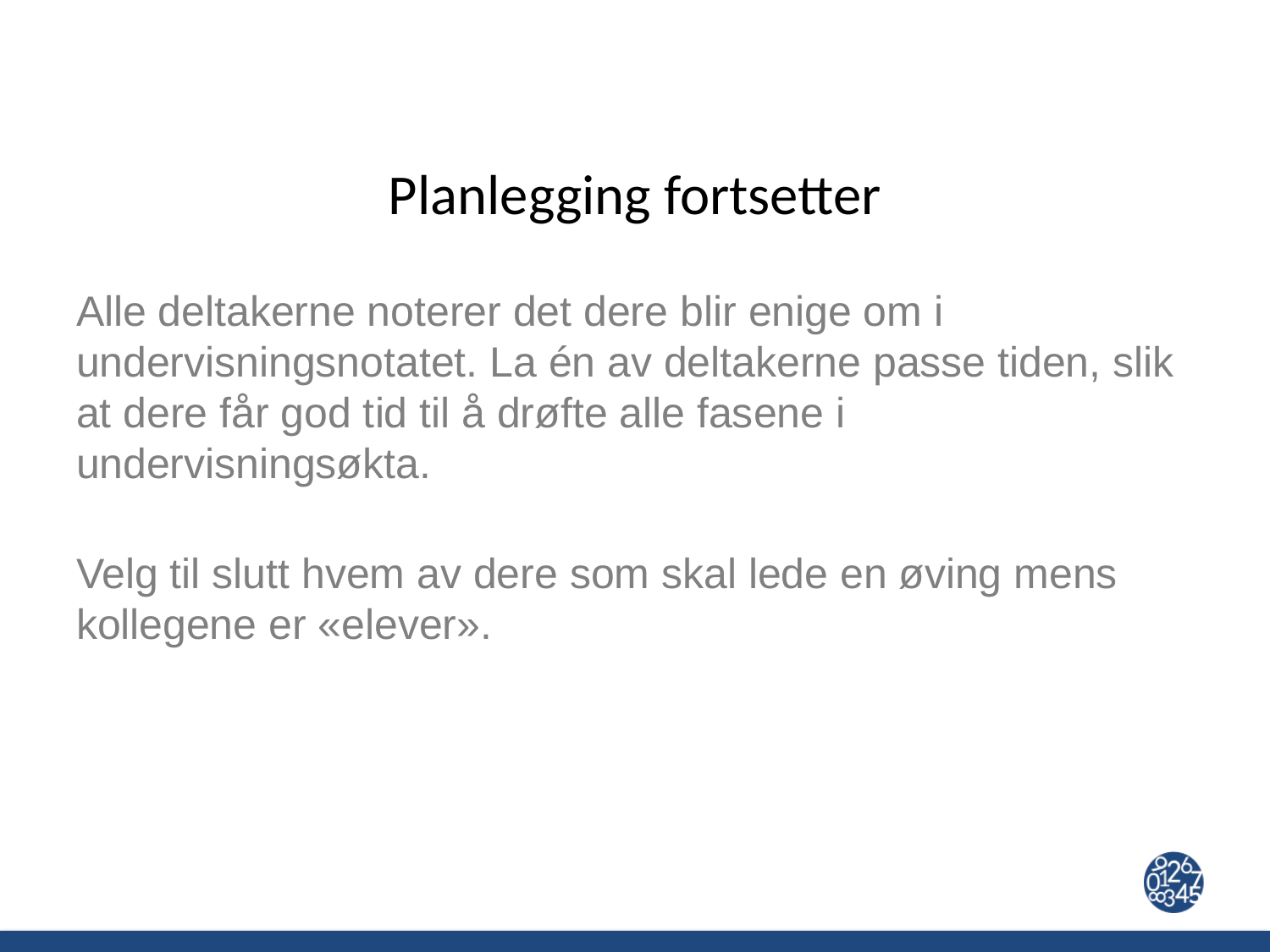

# Planlegging fortsetter
Alle deltakerne noterer det dere blir enige om i undervisningsnotatet. La én av deltakerne passe tiden, slik at dere får god tid til å drøfte alle fasene i undervisningsøkta.
Velg til slutt hvem av dere som skal lede en øving mens kollegene er «elever».